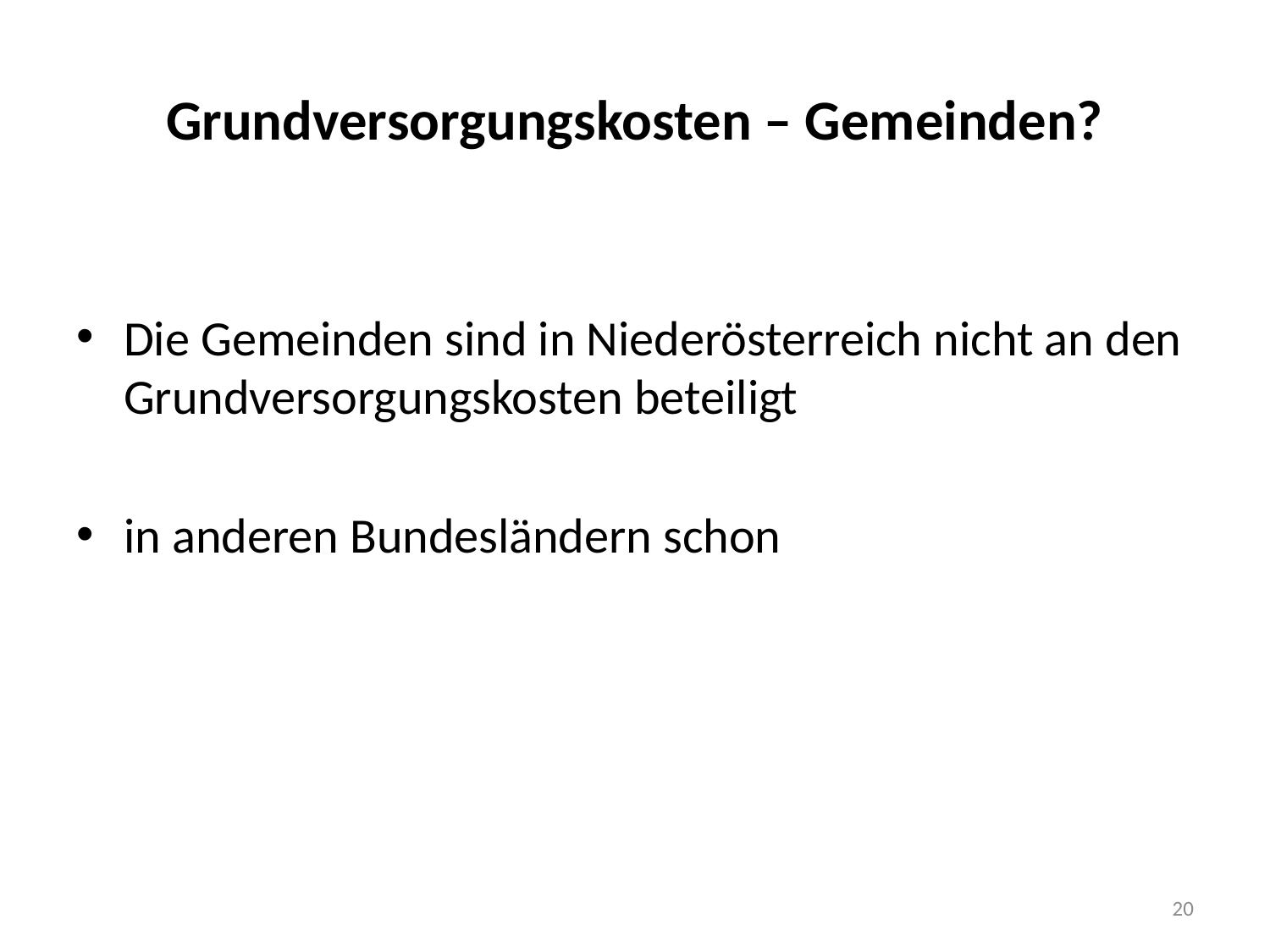

# Grundversorgungskosten – Gemeinden?

Die Gemeinden sind in Niederösterreich nicht an den Grundversorgungskosten beteiligt

in anderen Bundesländern schon

20